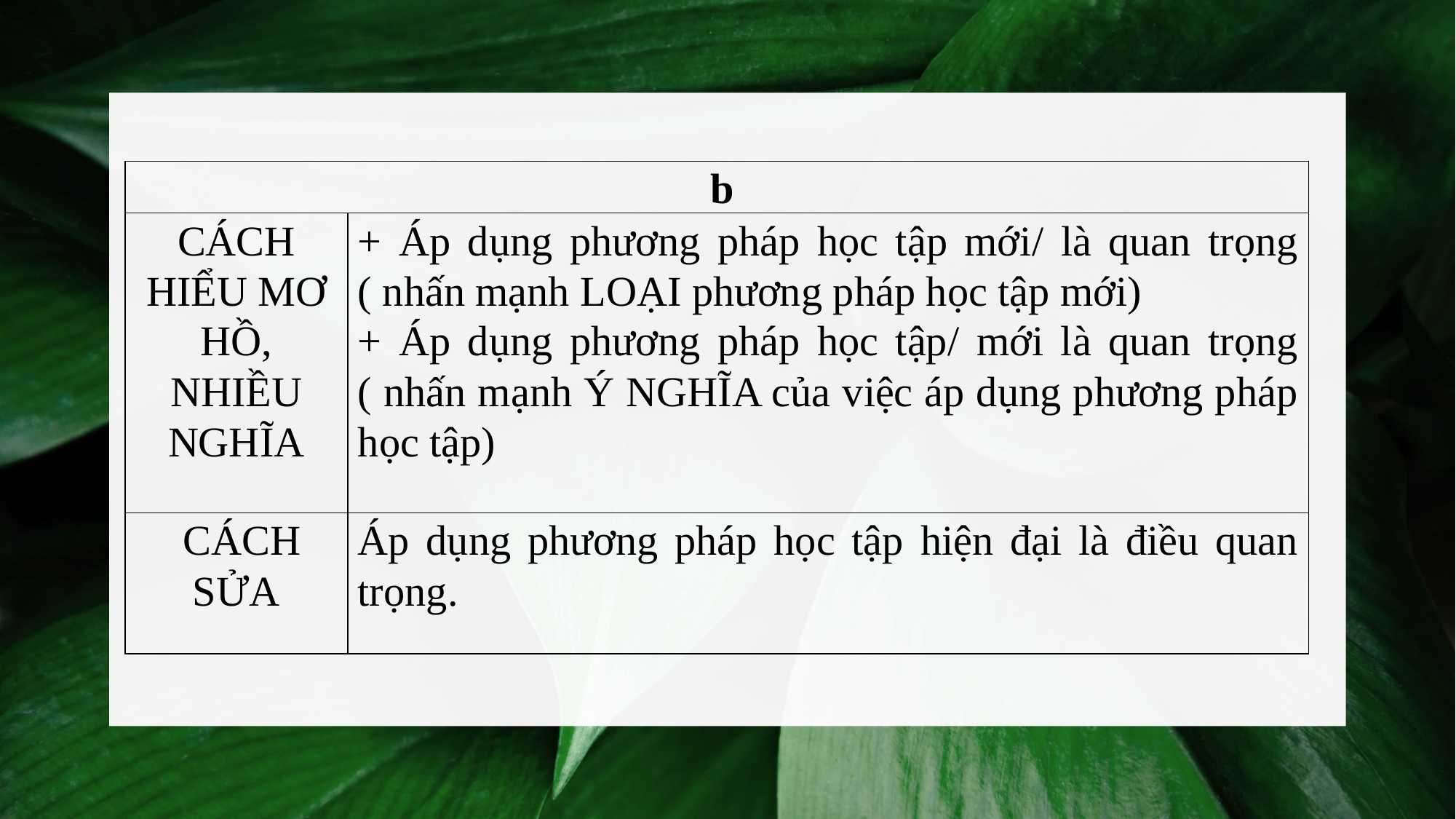

| b |  |
| --- | --- |
| CÁCH HIỂU MƠ HỒ, NHIỀU NGHĨA | + Áp dụng phương pháp học tập mới/ là quan trọng ( nhấn mạnh LOẠI phương pháp học tập mới) + Áp dụng phương pháp học tập/ mới là quan trọng ( nhấn mạnh Ý NGHĨA của việc áp dụng phương pháp học tập) |
| CÁCH SỬA | Áp dụng phương pháp học tập hiện đại là điều quan trọng. |